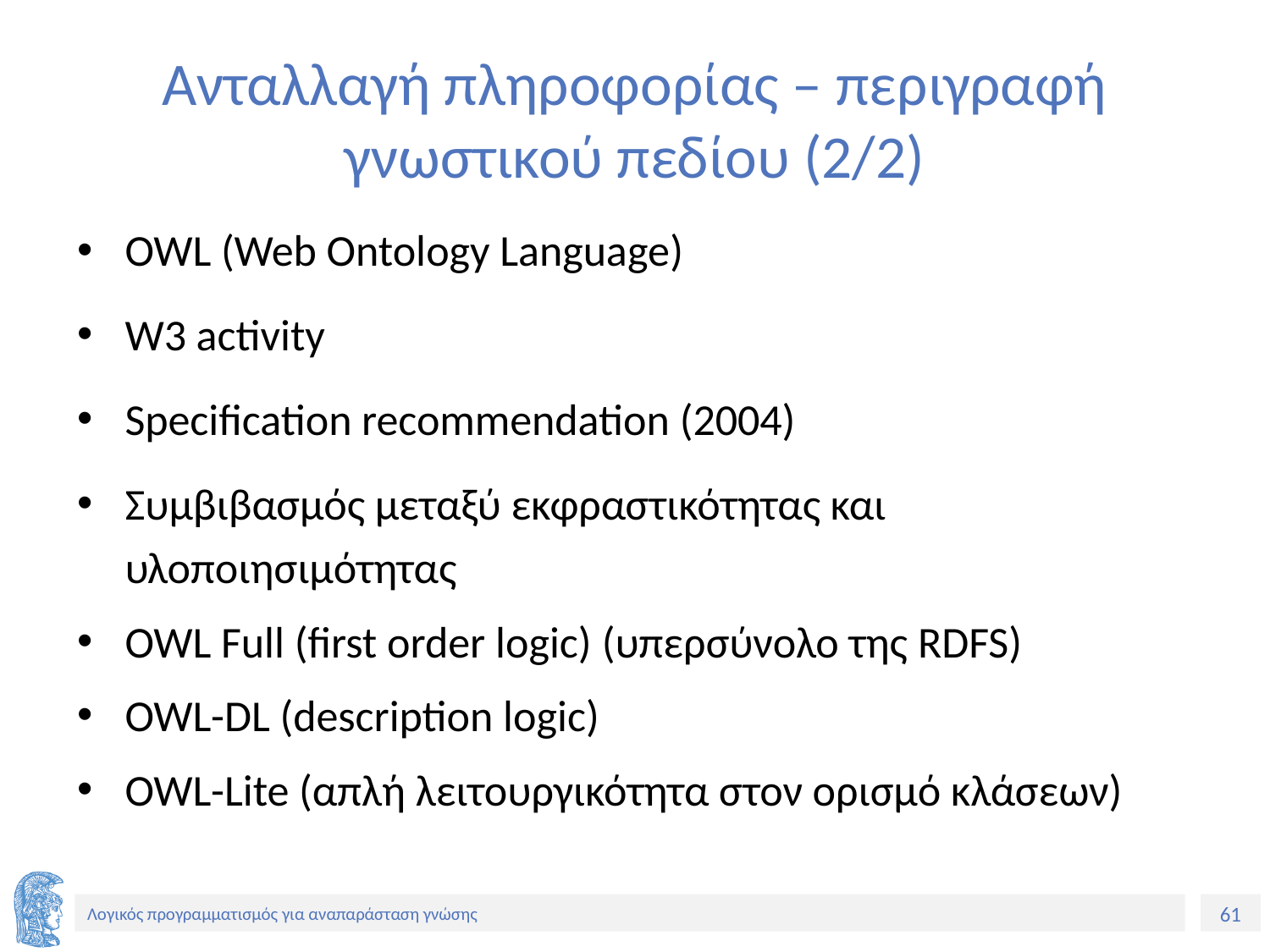

# Ανταλλαγή πληροφορίας – περιγραφή γνωστικού πεδίου (2/2)
OWL (Web Ontology Language)
W3 activity
Specification recommendation (2004)
Συμβιβασμός μεταξύ εκφραστικότητας και υλοποιησιμότητας
OWL Full (first order logic) (υπερσύνολο της RDFS)
OWL-DL (description logic)
OWL-Lite (απλή λειτουργικότητα στον ορισμό κλάσεων)